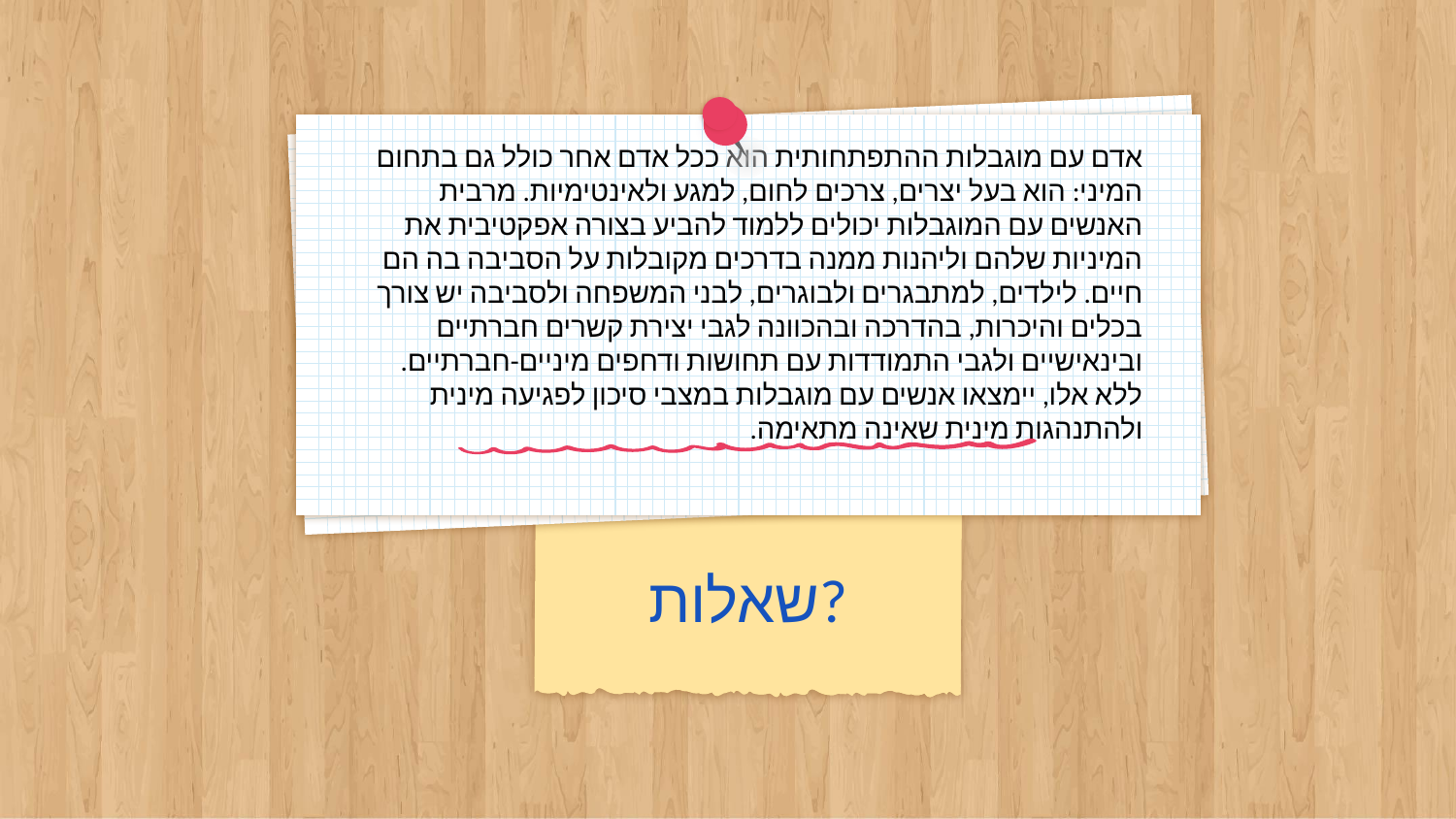

אדם עם מוגבלות ההתפתחותית הוא ככל אדם אחר כולל גם בתחום המיני: הוא בעל יצרים, צרכים לחום, למגע ולאינטימיות. מרבית האנשים עם המוגבלות יכולים ללמוד להביע בצורה אפקטיבית את המיניות שלהם וליהנות ממנה בדרכים מקובלות על הסביבה בה הם חיים. לילדים, למתבגרים ולבוגרים, לבני המשפחה ולסביבה יש צורך בכלים והיכרות, בהדרכה ובהכוונה לגבי יצירת קשרים חברתיים ובינאישיים ולגבי התמודדות עם תחושות ודחפים מיניים-חברתיים. ללא אלו, יימצאו אנשים עם מוגבלות במצבי סיכון לפגיעה מינית ולהתנהגות מינית שאינה מתאימה.

# שאלות?